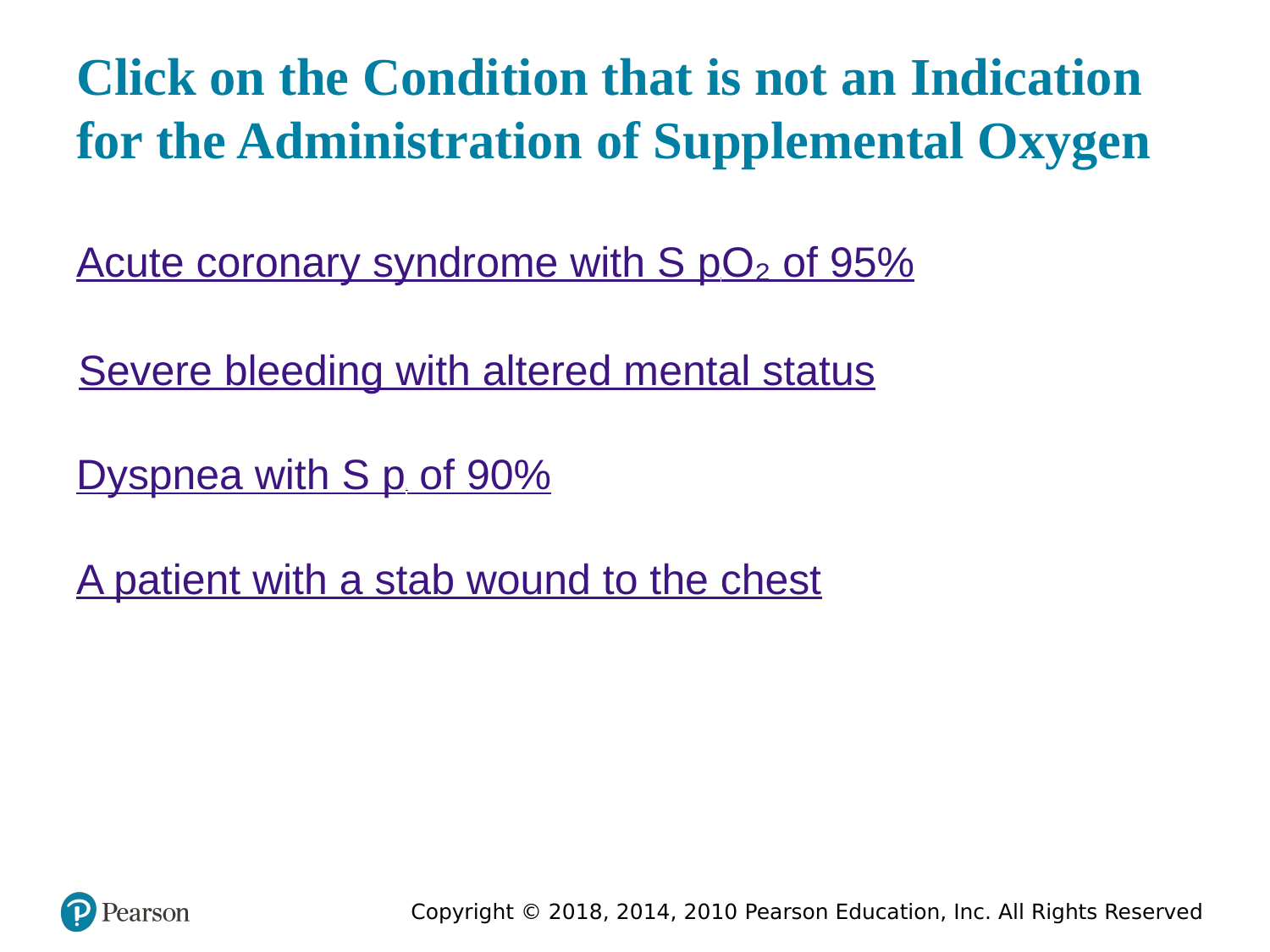

# Click on the Condition that is not an Indication for the Administration of Supplemental Oxygen
Acute coronary syndrome with S p O₂ of 95%
Severe bleeding with altered mental status
Dyspnea with S p O2 of 90%
A patient with a stab wound to the chest